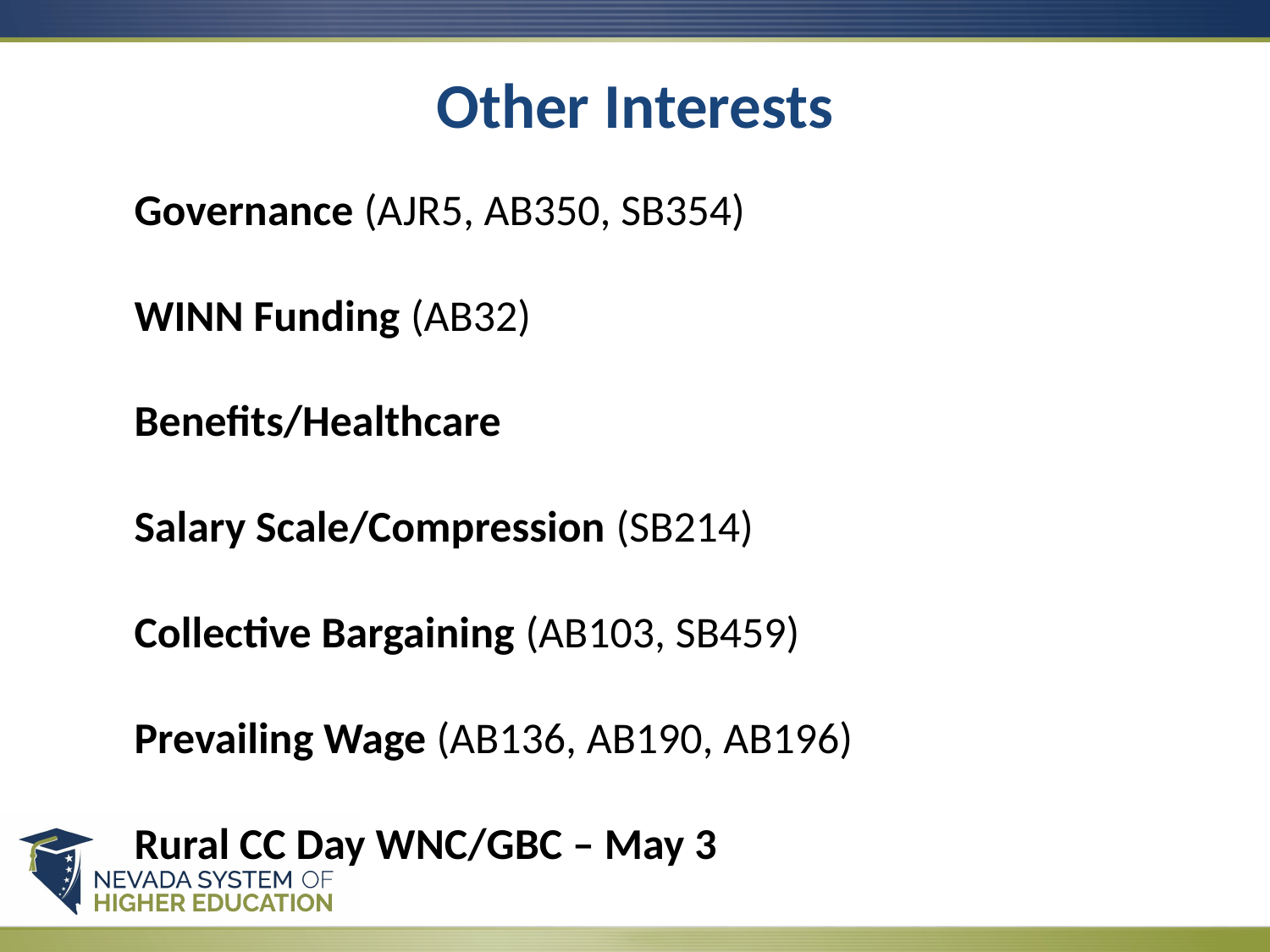

# Other Interests
Governance (AJR5, AB350, SB354)

WINN Funding (AB32)

Benefits/Healthcare
Salary Scale/Compression (SB214)

Collective Bargaining (AB103, SB459)

Prevailing Wage (AB136, AB190, AB196)
Rural CC Day WNC/GBC – May 3